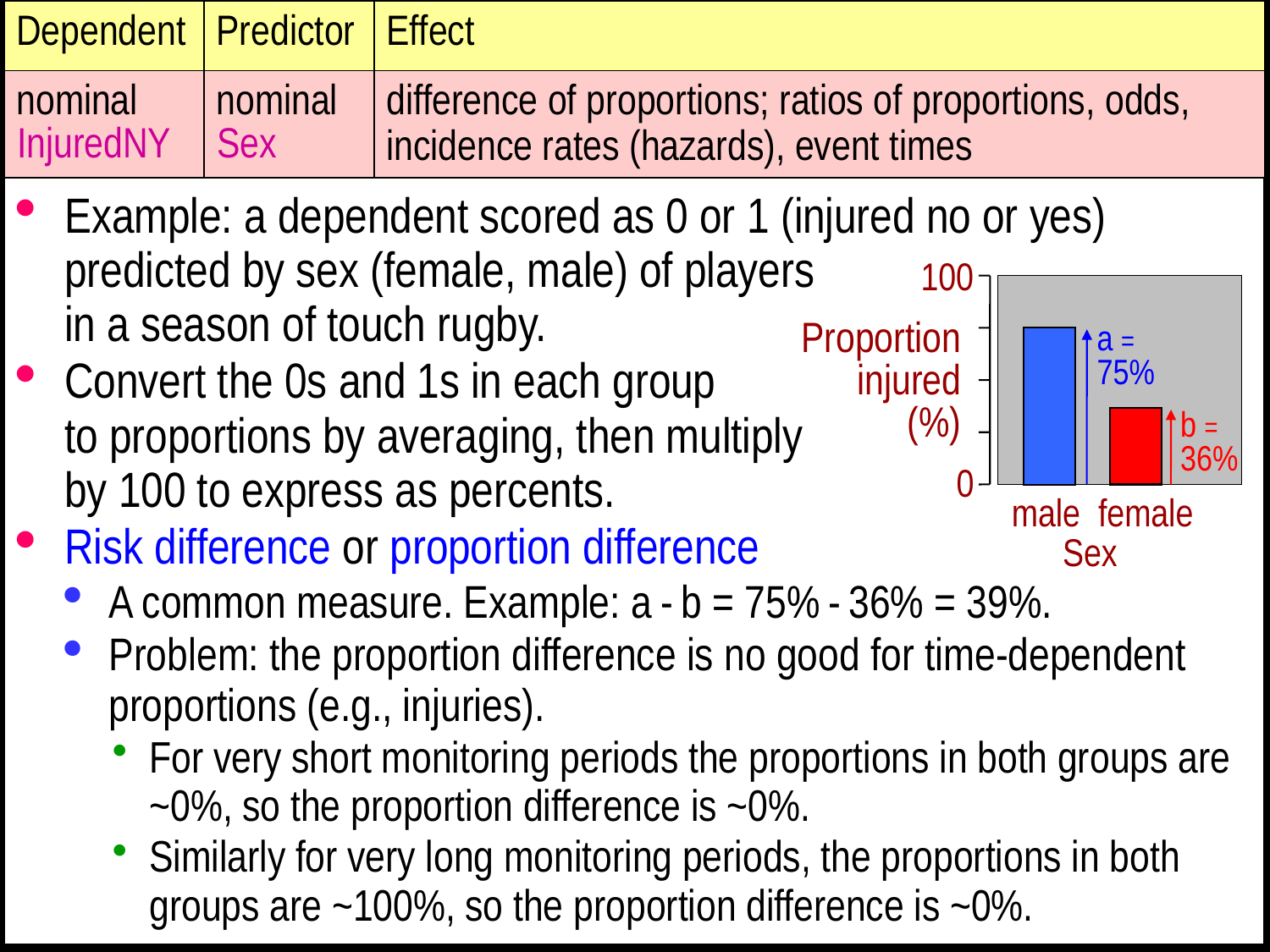

Dependent
Predictor
Effect
nominal
nominal
difference of proportions; ratios of proportions, odds, incidence rates (hazards), event times
InjuredNY
Sex
Example: a dependent scored as 0 or 1 (injured no or yes) predicted by sex (female, male) of players
in a season of touch rugby.
Convert the 0s and 1s in each group
to proportions by averaging, then multiply
by 100 to express as percents.
Risk difference or proportion difference
A common measure. Example: a - b = 75% - 36% = 39%.
Problem: the proportion difference is no good for time-dependent proportions (e.g., injuries).
For very short monitoring periods the proportions in both groups are ~0%, so the proportion difference is ~0%.
Similarly for very long monitoring periods, the proportions in both groups are ~100%, so the proportion difference is ~0%.
100

Proportion
injured
(%)

0

male
female
Sex
a =
75%

b =
36%